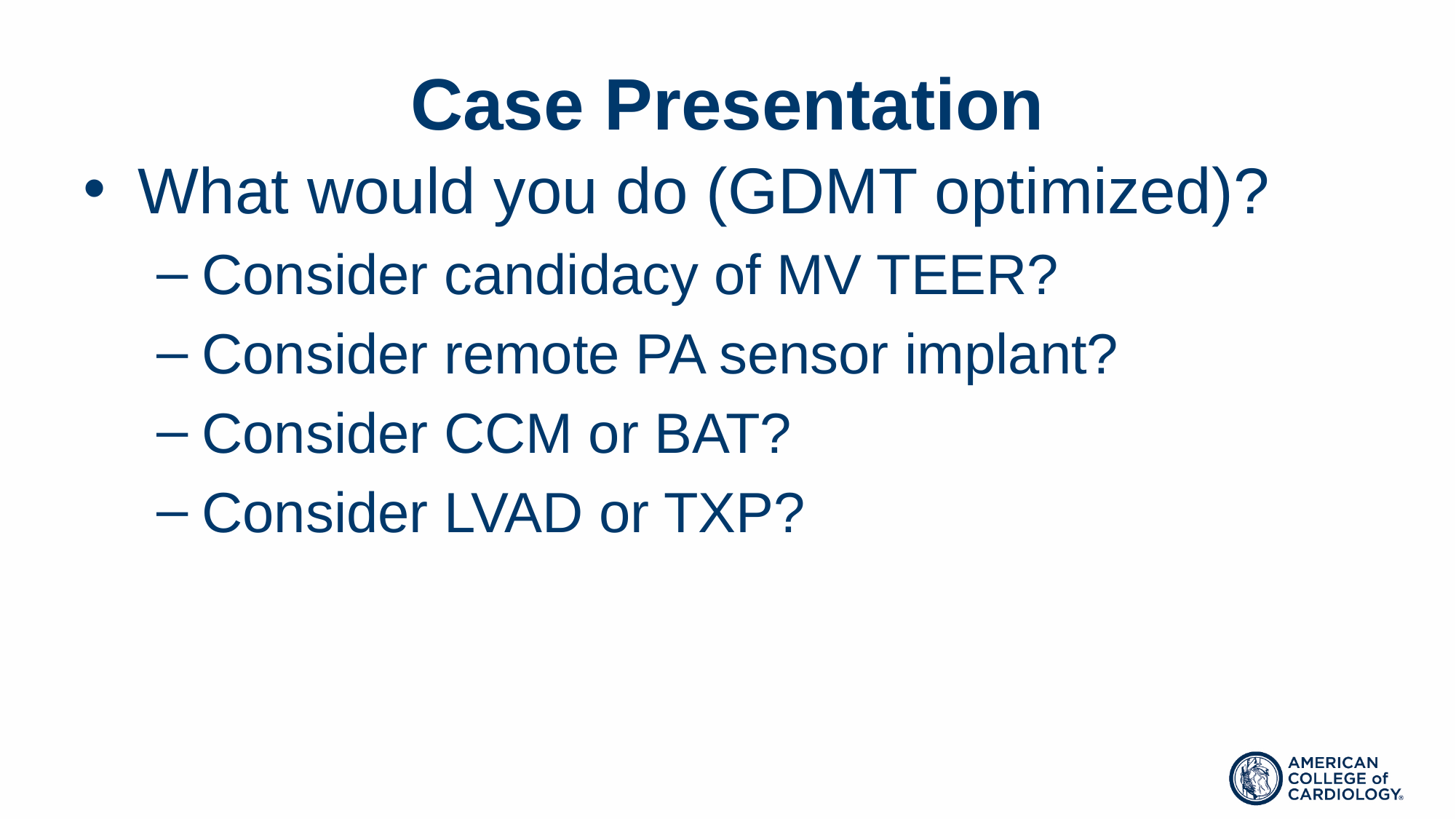

# Case Presentation
What would you do (GDMT optimized)?
Consider candidacy of MV TEER?
Consider remote PA sensor implant?
Consider CCM or BAT?
Consider LVAD or TXP?